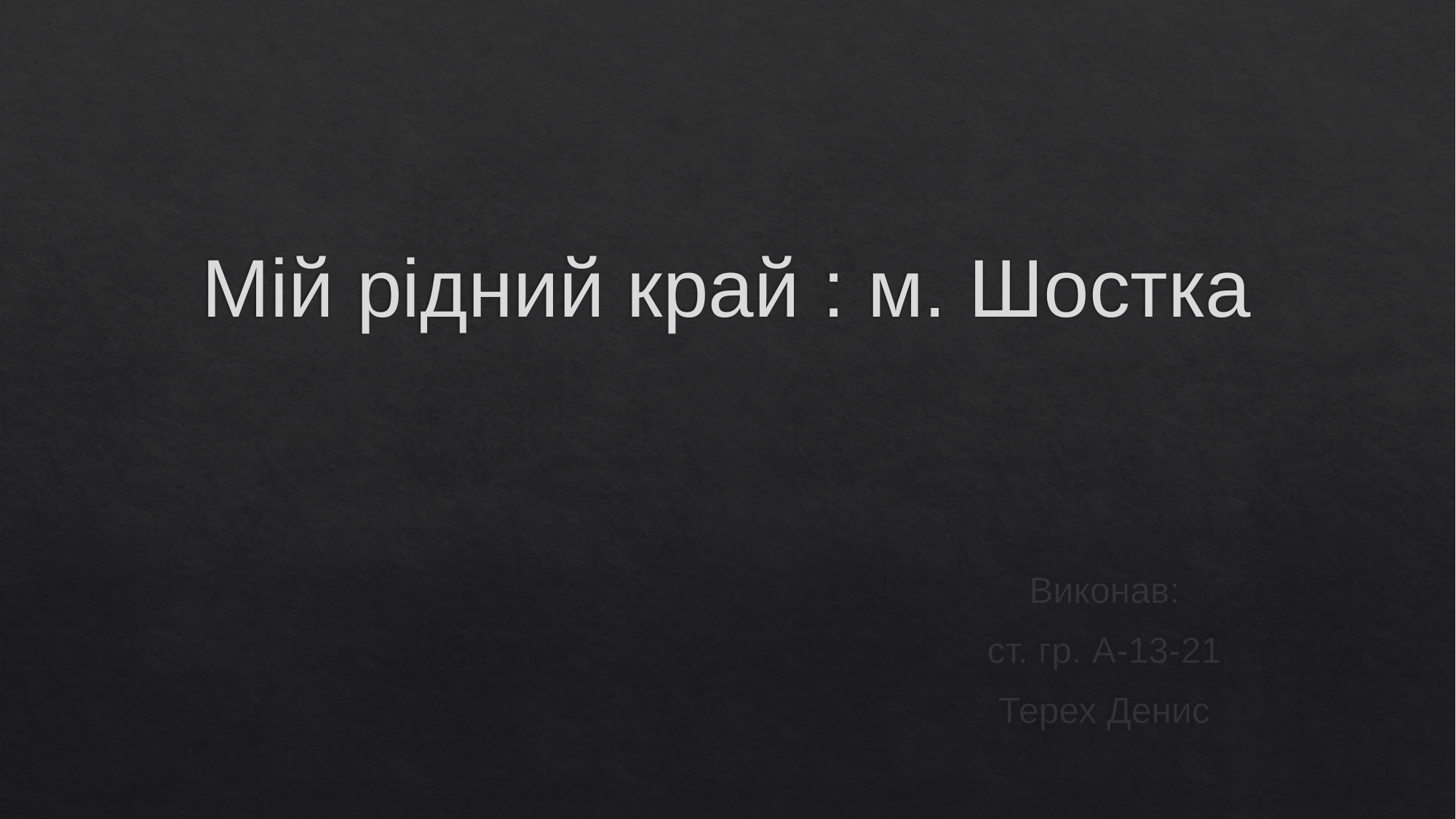

# Мій рідний край : м. Шостка
Виконав:
ст. гр. А-13-21
Терех Денис